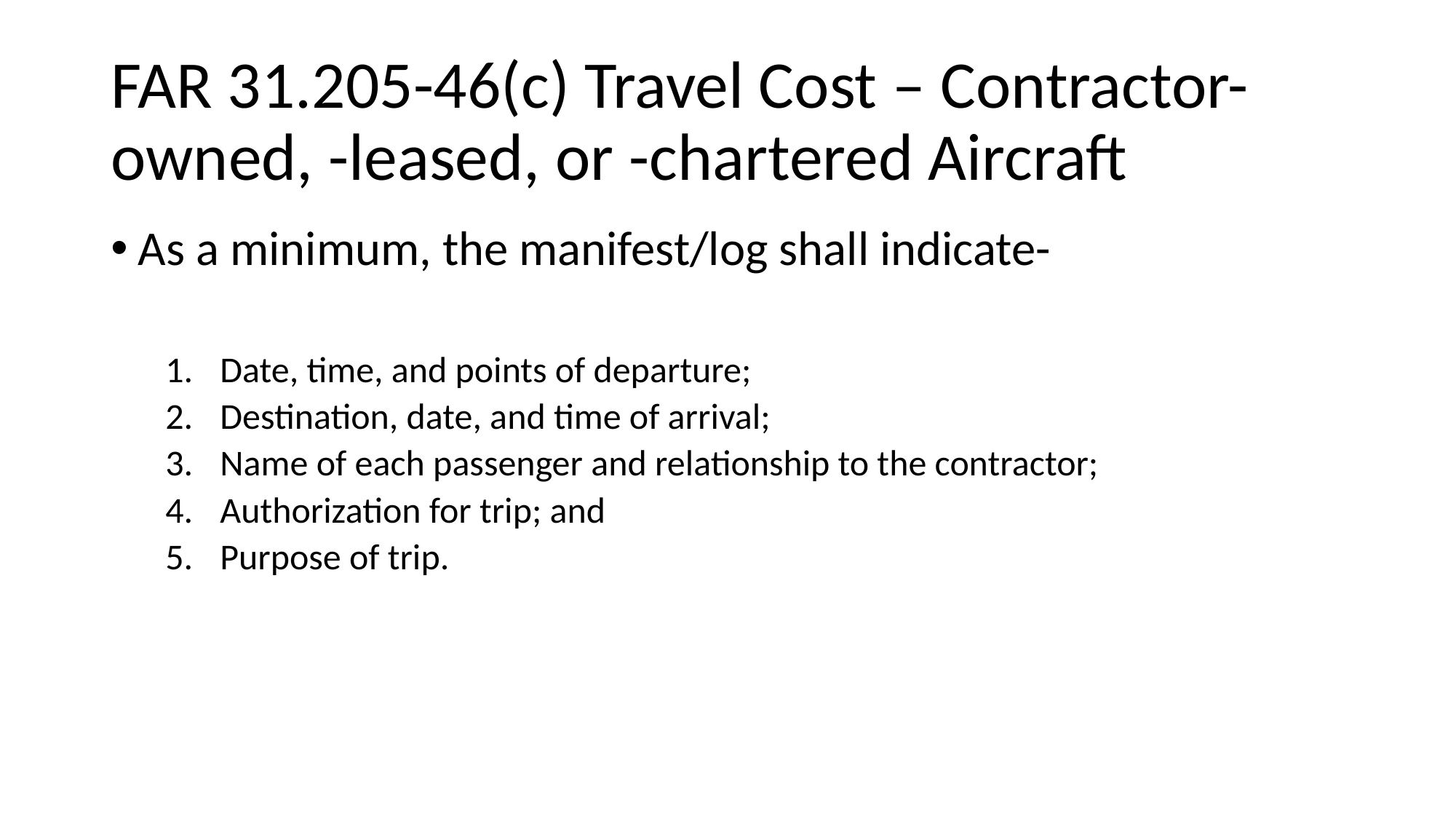

# FAR 31.205-46(c) Travel Cost – Contractor-owned, -leased, or -chartered Aircraft
As a minimum, the manifest/log shall indicate-

Date, time, and points of departure;
Destination, date, and time of arrival;
Name of each passenger and relationship to the contractor;
Authorization for trip; and
Purpose of trip.